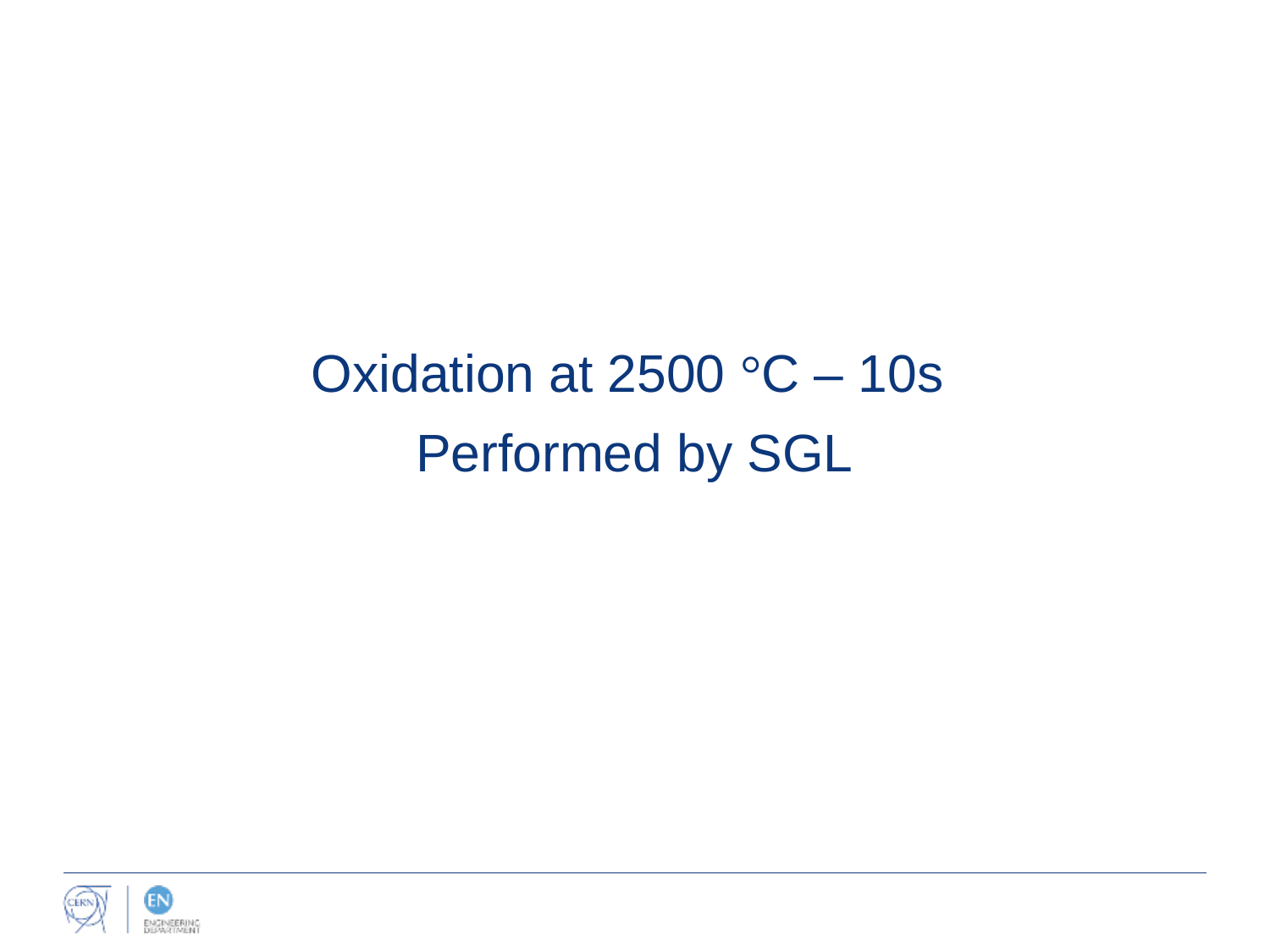

#

Oxidation at 2500 °C – 10s
Performed by SGL